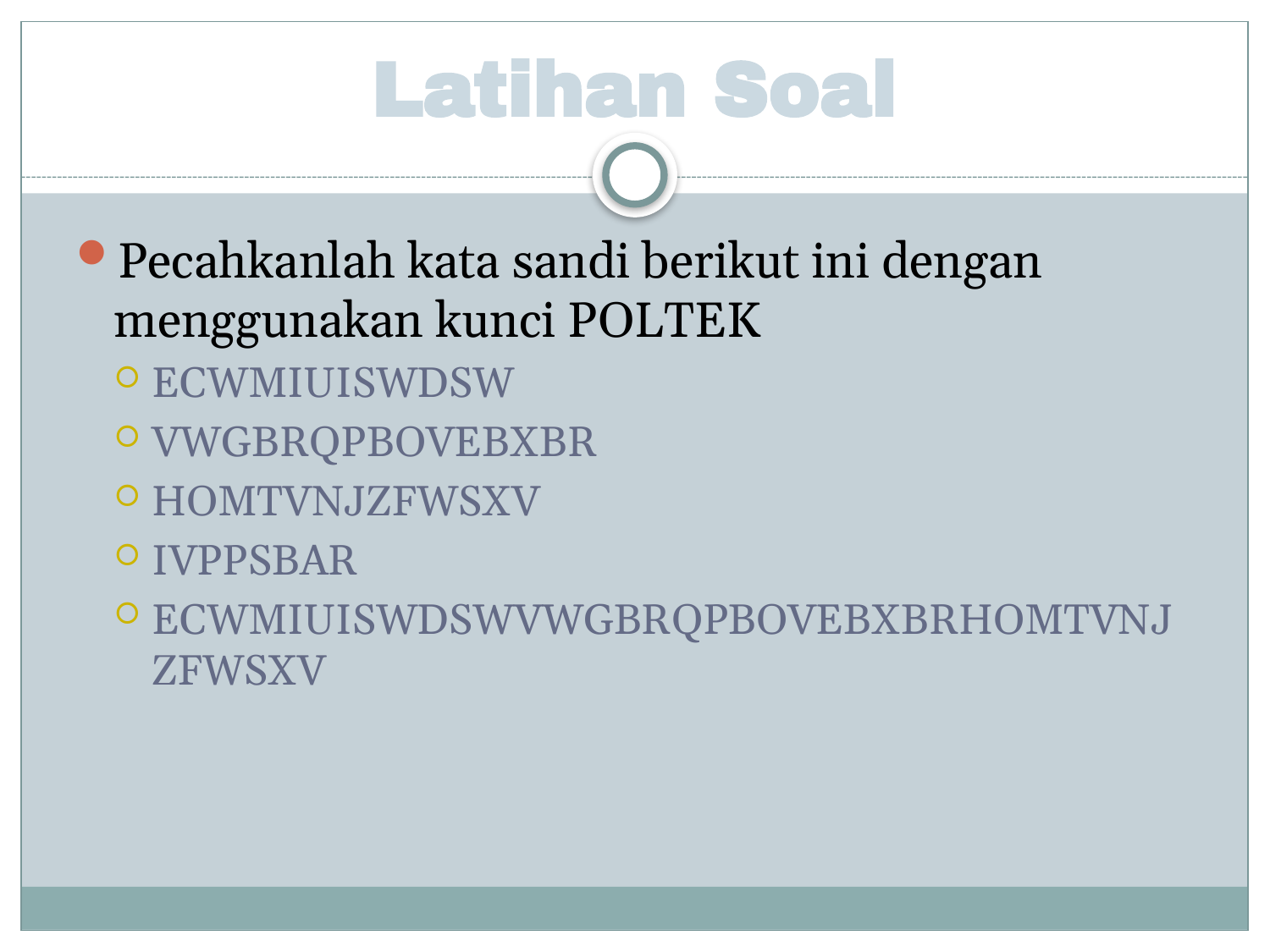

# Latihan Soal
Pecahkanlah kata sandi berikut ini dengan menggunakan kunci POLTEK
ECWMIUISWDSW
VWGBRQPBOVEBXBR
HOMTVNJZFWSXV
IVPPSBAR
ECWMIUISWDSWVWGBRQPBOVEBXBRHOMTVNJZFWSXV